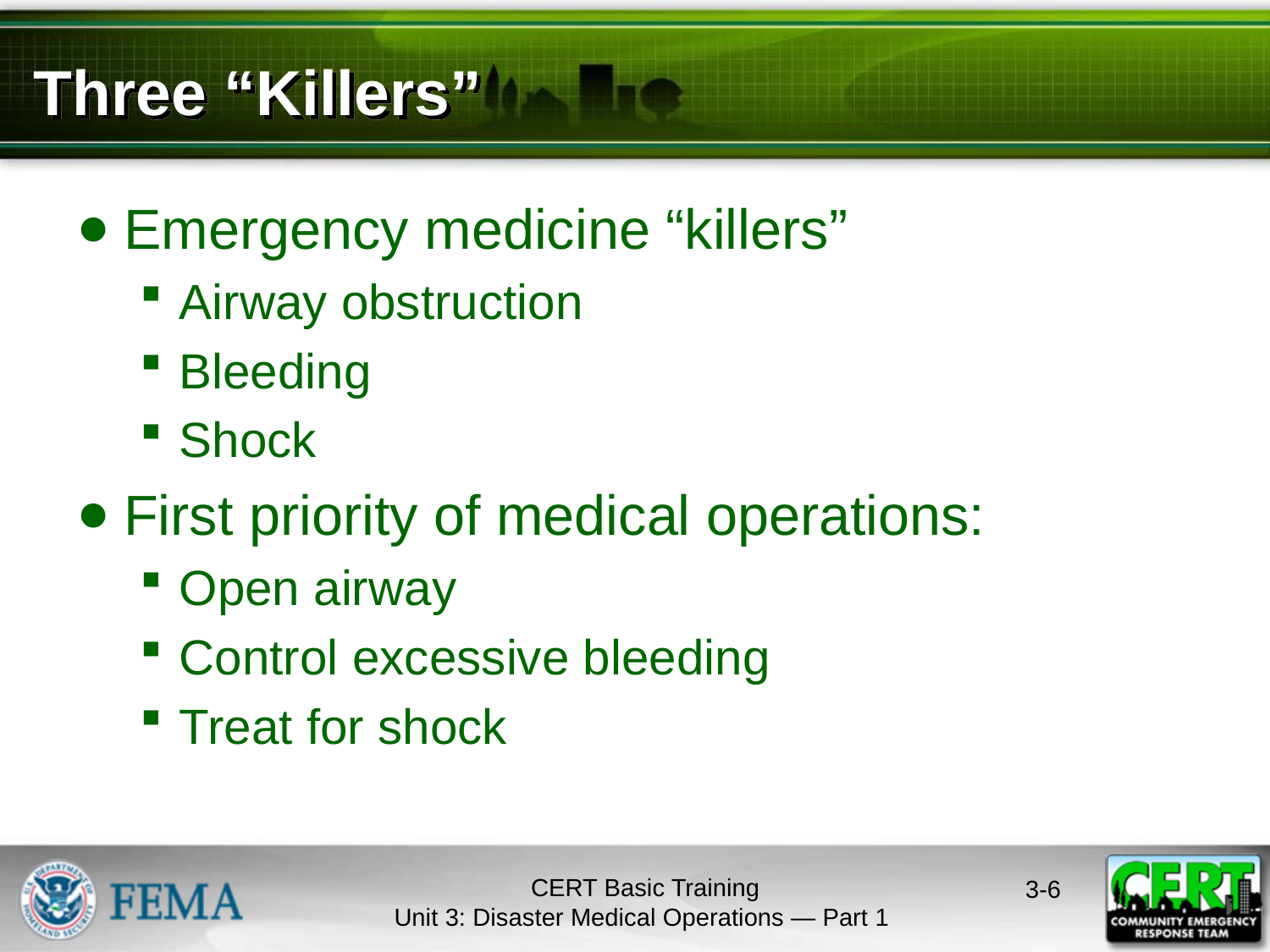

# Three “Killers”
Emergency medicine “killers”
Airway obstruction
Bleeding
Shock
First priority of medical operations:
Open airway
Control excessive bleeding
Treat for shock
CERT Basic Training
Unit 3: Disaster Medical Operations — Part 1
3-6